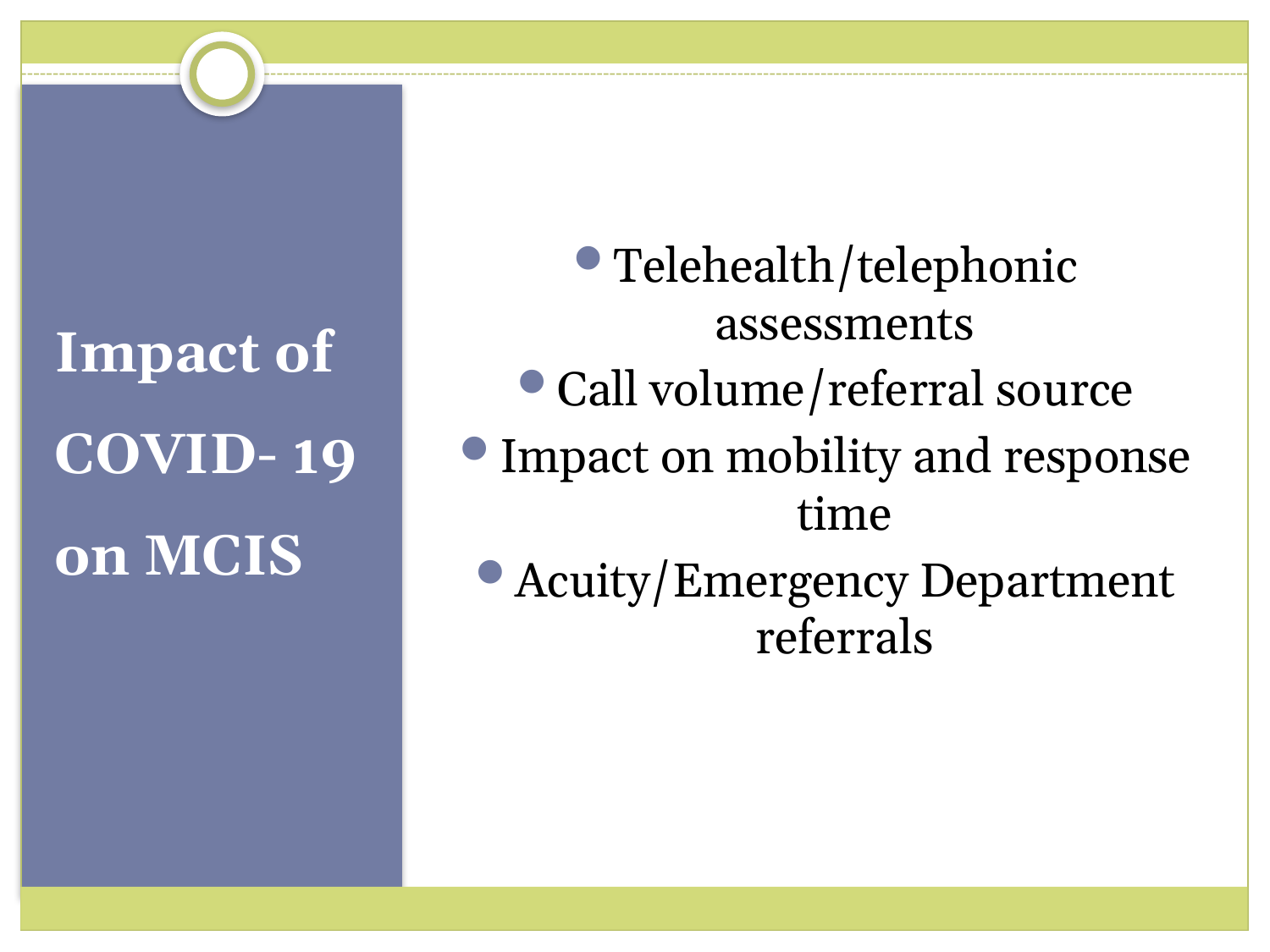

Telehealth/telephonic assessments
Call volume/referral source
Impact on mobility and response time
Acuity/Emergency Department referrals
# Impact of COVID- 19 on MCIS